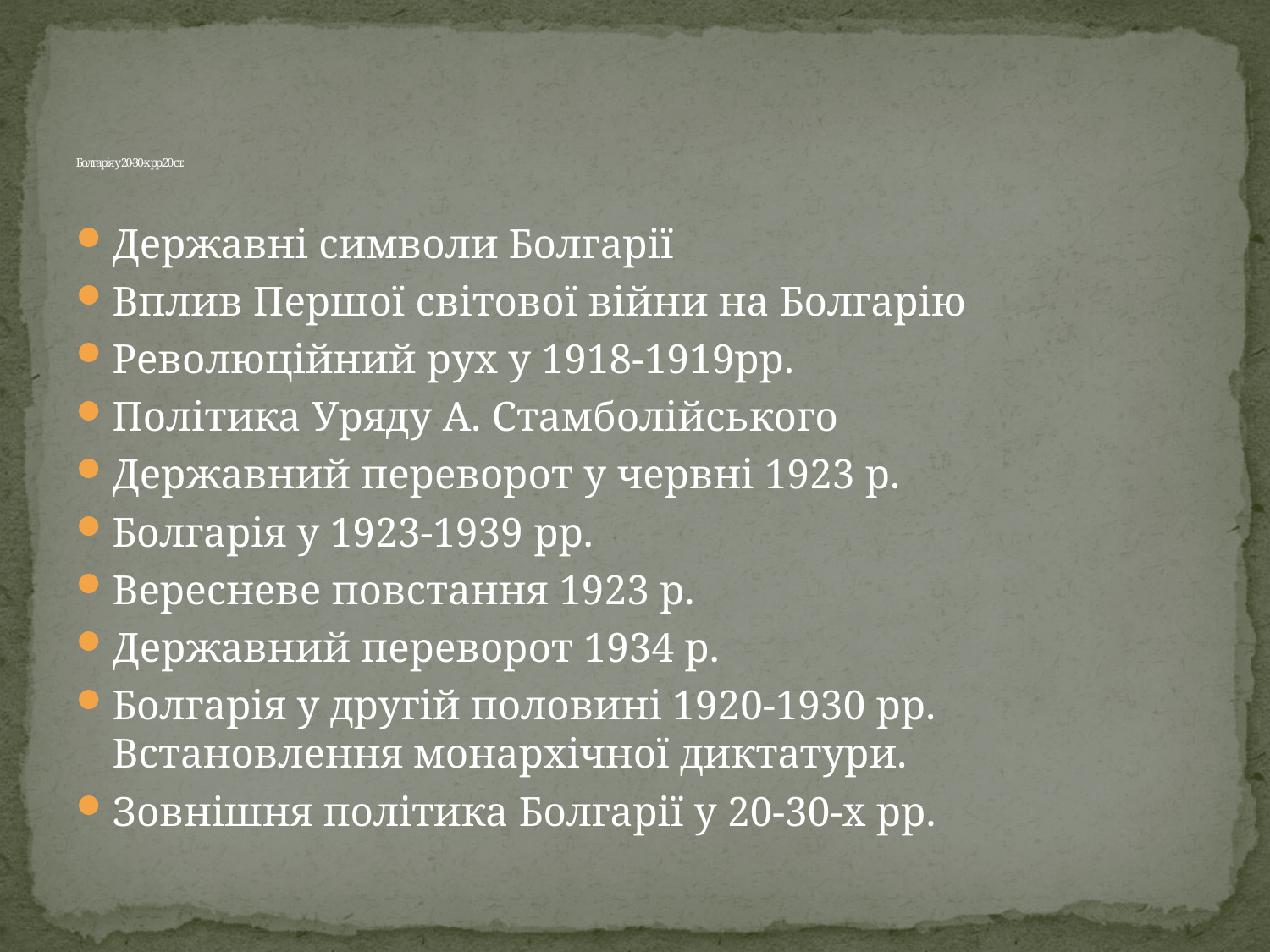

# Болгарія у 20-30-х рр.20 ст.
Державні символи Болгарії
Вплив Першої світової війни на Болгарію
Революційний рух у 1918-1919рр.
Політика Уряду А. Стамболійського
Державний переворот у червні 1923 р.
Болгарія у 1923-1939 рр.
Вересневе повстання 1923 р.
Державний переворот 1934 р.
Болгарія у другій половині 1920-1930 рр. Встановлення монархічної диктатури.
Зовнішня політика Болгарії у 20-30-х рр.